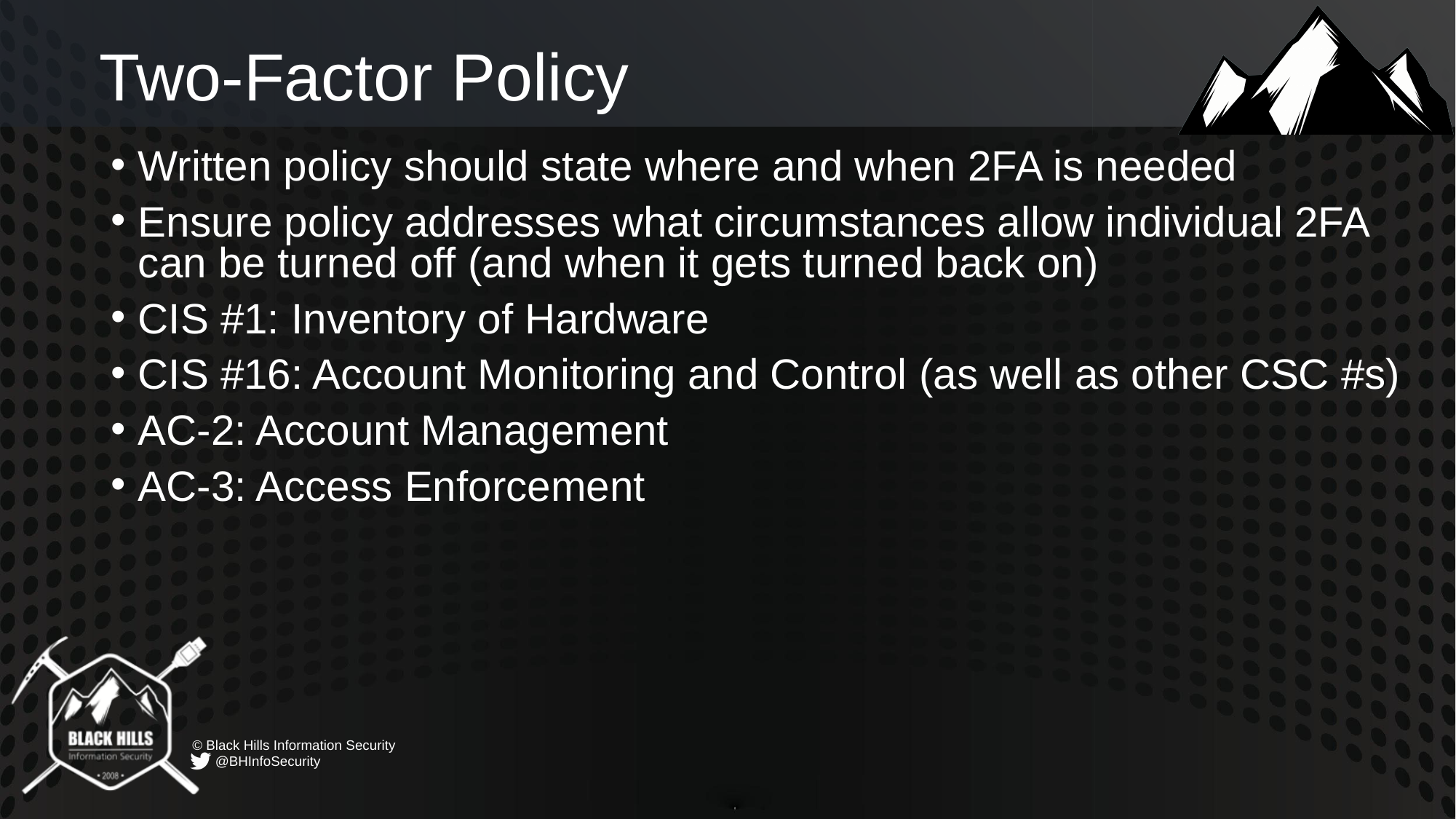

# Two-Factor Policy
Written policy should state where and when 2FA is needed
Ensure policy addresses what circumstances allow individual 2FA can be turned off (and when it gets turned back on)
CIS #1: Inventory of Hardware
CIS #16: Account Monitoring and Control (as well as other CSC #s)
AC-2: Account Management
AC-3: Access Enforcement